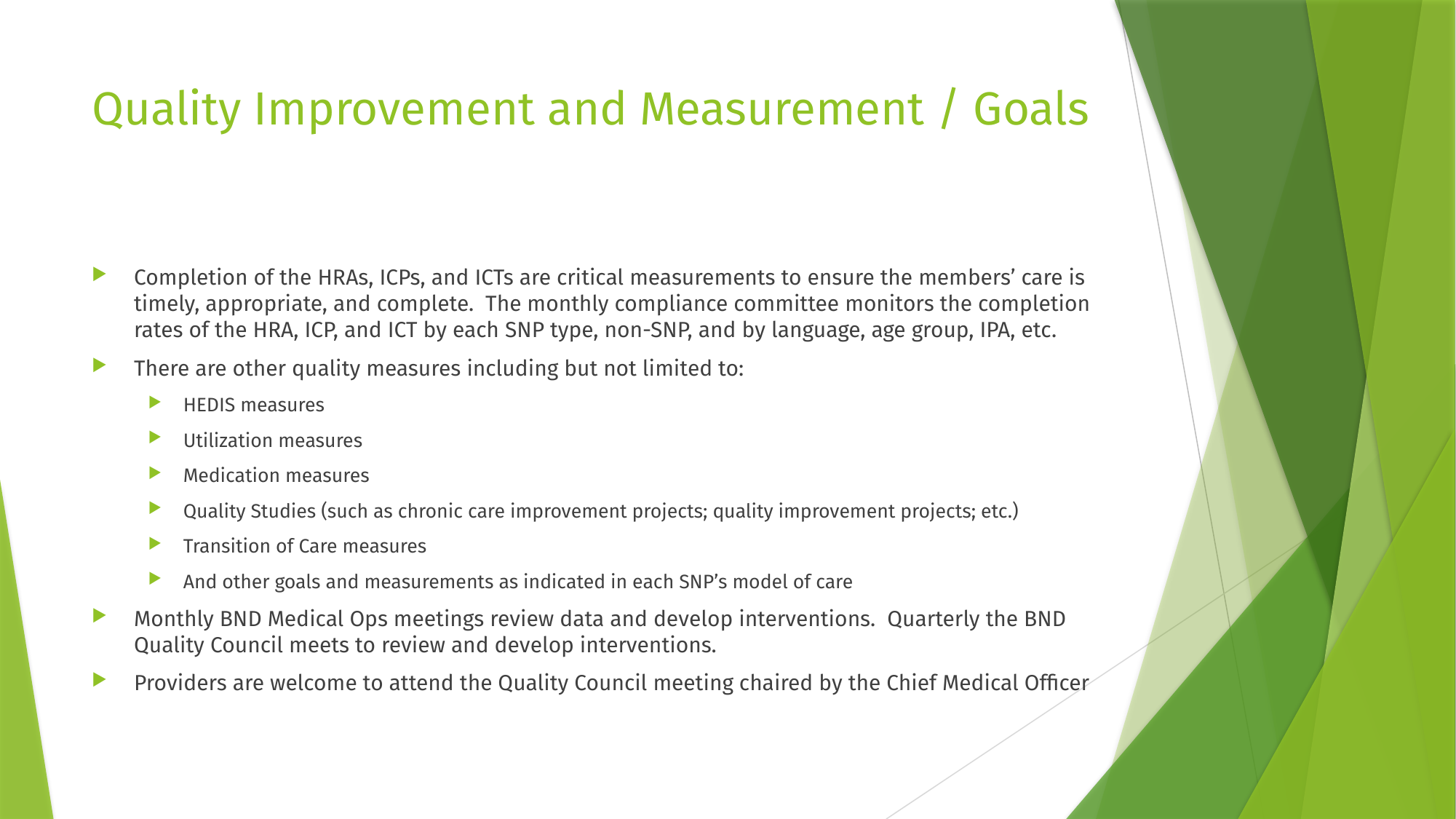

# Quality Improvement and Measurement / Goals
Completion of the HRAs, ICPs, and ICTs are critical measurements to ensure the members’ care is timely, appropriate, and complete.  The monthly compliance committee monitors the completion rates of the HRA, ICP, and ICT by each SNP type, non-SNP, and by language, age group, IPA, etc.
There are other quality measures including but not limited to:
HEDIS measures
Utilization measures
Medication measures
Quality Studies (such as chronic care improvement projects; quality improvement projects; etc.)
Transition of Care measures
And other goals and measurements as indicated in each SNP’s model of care
Monthly BND Medical Ops meetings review data and develop interventions.  Quarterly the BND Quality Council meets to review and develop interventions.
Providers are welcome to attend the Quality Council meeting chaired by the Chief Medical Officer